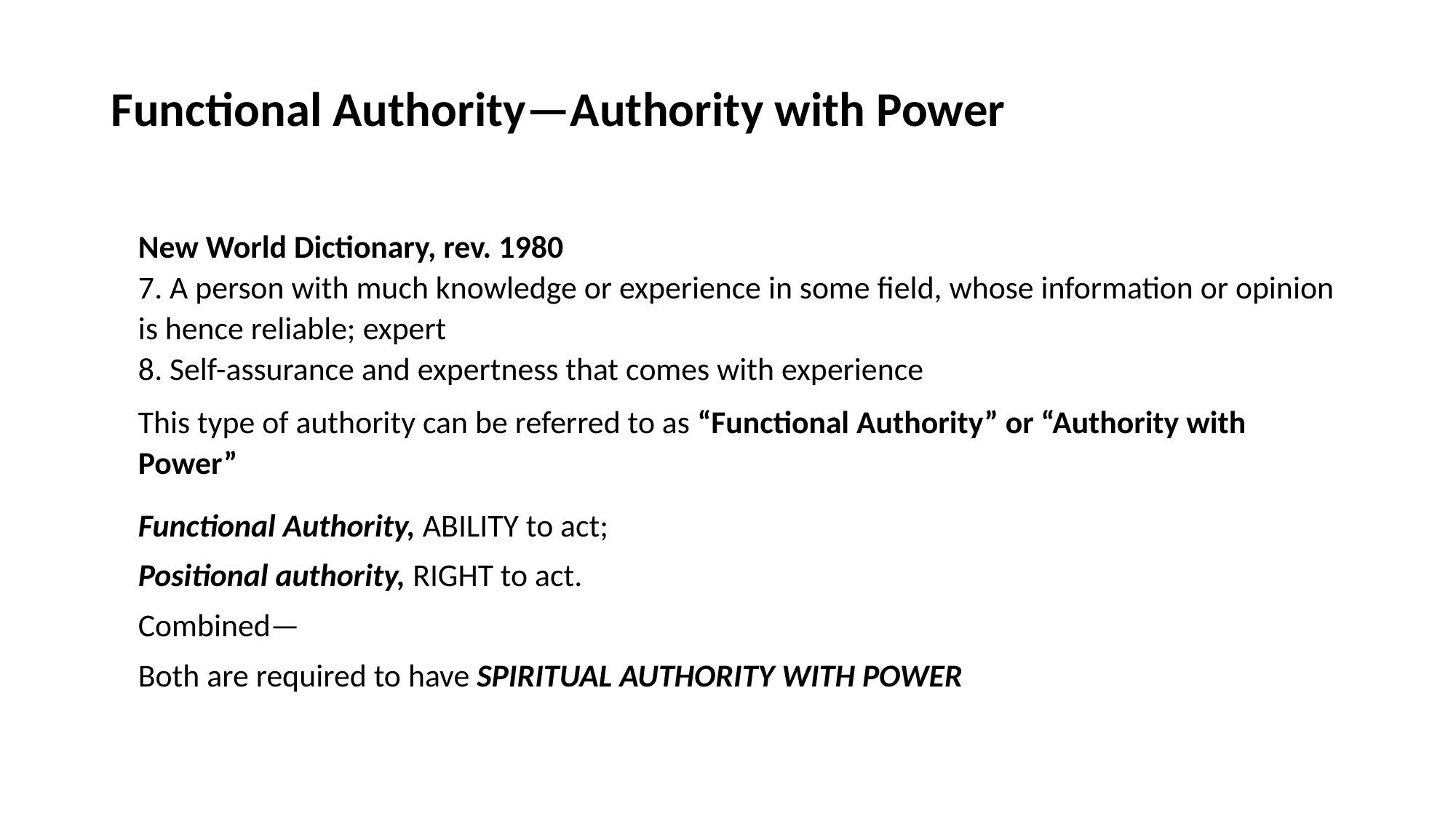

# Functional Authority—Authority with Power
New World Dictionary, rev. 1980
7. A person with much knowledge or experience in some field, whose information or opinion is hence reliable; expert
8. Self-assurance and expertness that comes with experience
This type of authority can be referred to as “Functional Authority” or “Authority with Power”
Functional Authority, ABILITY to act;
Positional authority, RIGHT to act.
Combined—
Both are required to have SPIRITUAL AUTHORITY WITH POWER